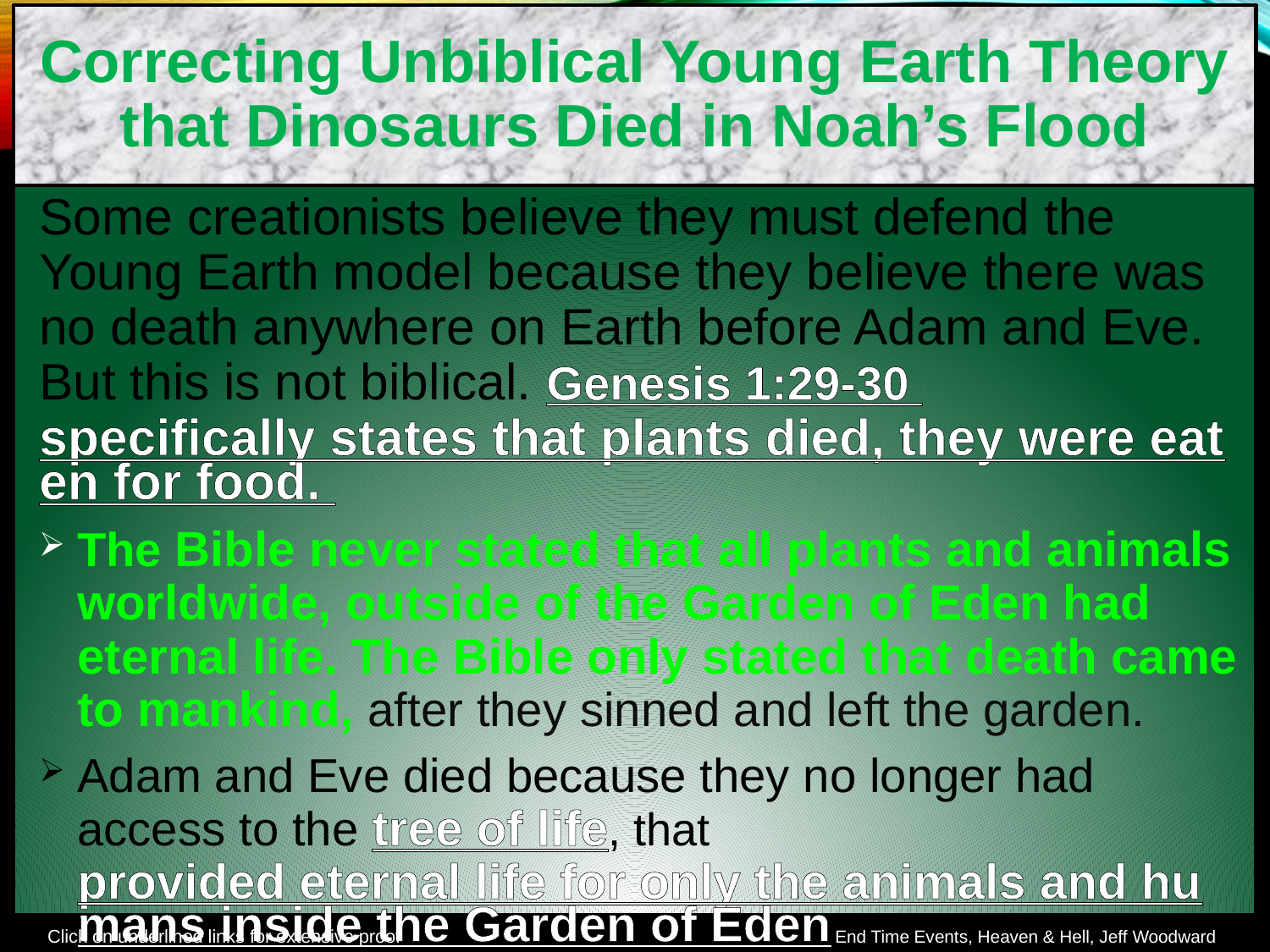

Correcting Unbiblical Young Earth Theory that Dinosaurs Died in Noah’s Flood
Some creationists believe they must defend the Young Earth model because they believe there was no death anywhere on Earth before Adam and Eve. But this is not biblical. Genesis 1:29-30 specifically states that plants died, they were eaten for food.
The Bible never stated that all plants and animals worldwide, outside of the Garden of Eden had eternal life. The Bible only stated that death came to mankind, after they sinned and left the garden.
Adam and Eve died because they no longer had access to the tree of life, that provided eternal life for only the animals and humans inside the Garden of Eden. Gen. 3:19, 22 NIV
Click on underlined links for extensive proof
End Time Events, Heaven & Hell, Jeff Woodward